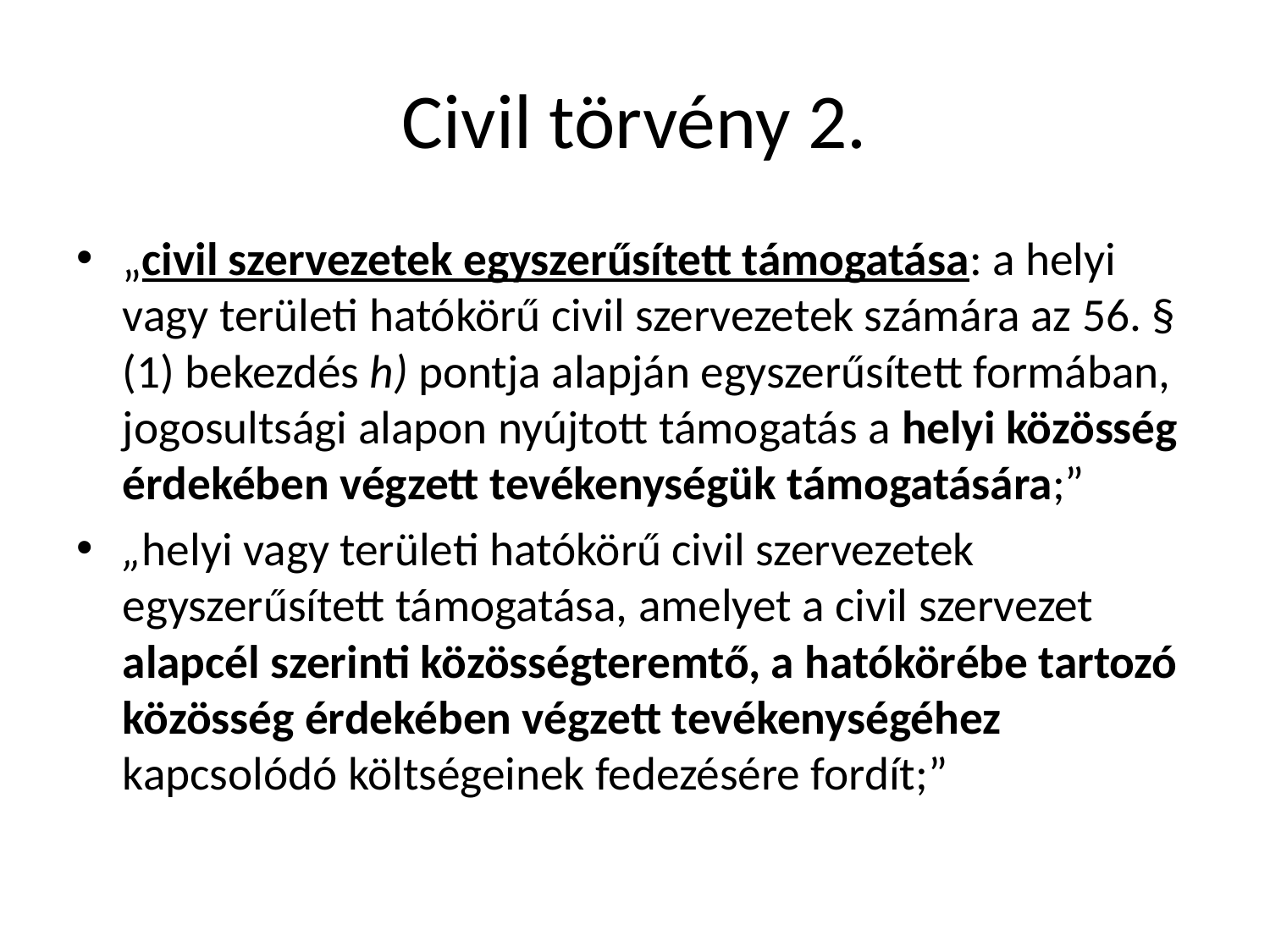

# Civil törvény 2.
„civil szervezetek egyszerűsített támogatása: a helyi vagy területi hatókörű civil szervezetek számára az 56. § (1) bekezdés h) pontja alapján egyszerűsített formában, jogosultsági alapon nyújtott támogatás a helyi közösség érdekében végzett tevékenységük támogatására;”
„helyi vagy területi hatókörű civil szervezetek egyszerűsített támogatása, amelyet a civil szervezet alapcél szerinti közösségteremtő, a hatókörébe tartozó közösség érdekében végzett tevékenységéhez kapcsolódó költségeinek fedezésére fordít;”